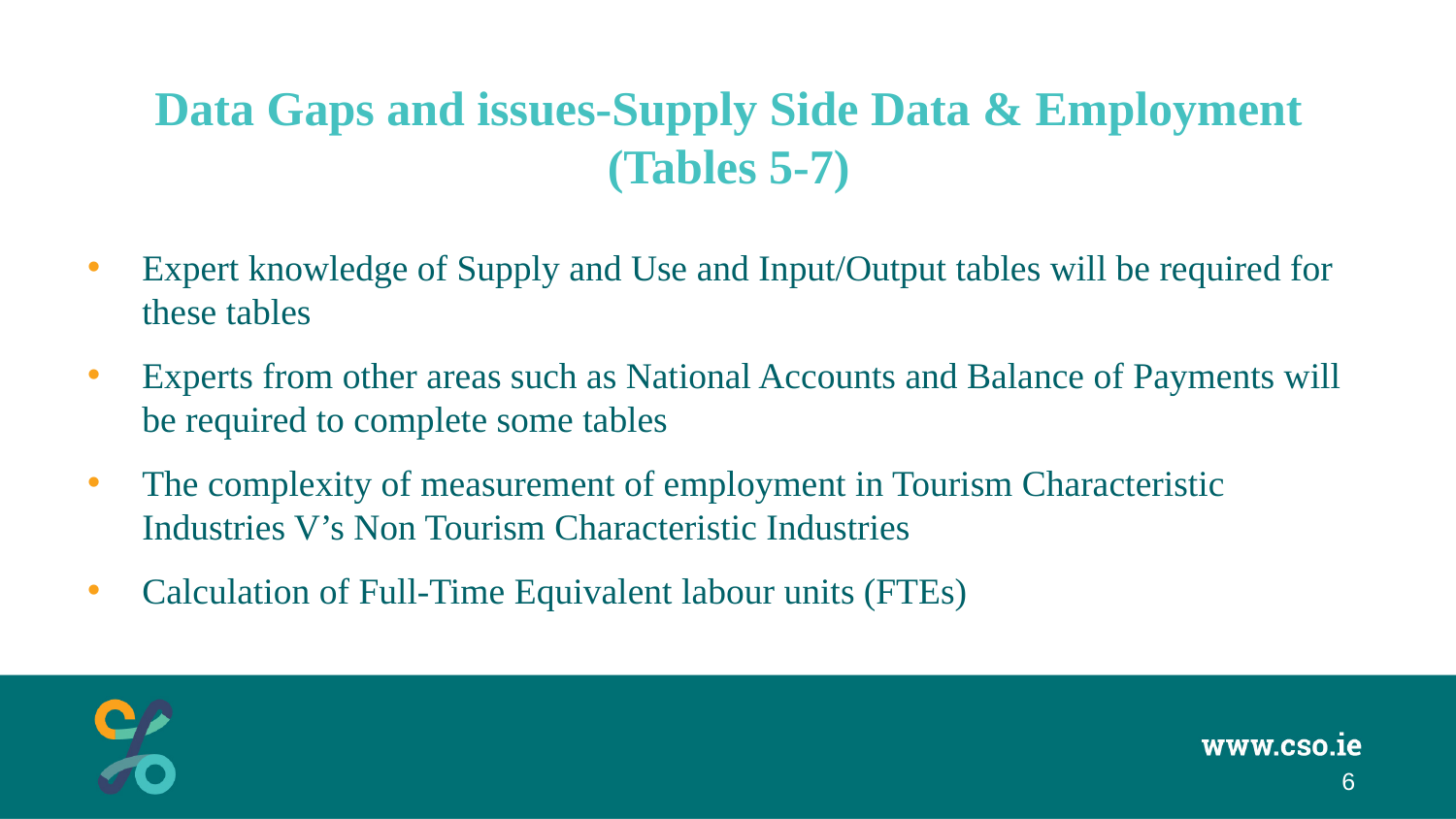

# Data Gaps and issues-Supply Side Data & Employment (Tables 5-7)
Expert knowledge of Supply and Use and Input/Output tables will be required for these tables
Experts from other areas such as National Accounts and Balance of Payments will be required to complete some tables
The complexity of measurement of employment in Tourism Characteristic Industries V’s Non Tourism Characteristic Industries
Calculation of Full-Time Equivalent labour units (FTEs)

6